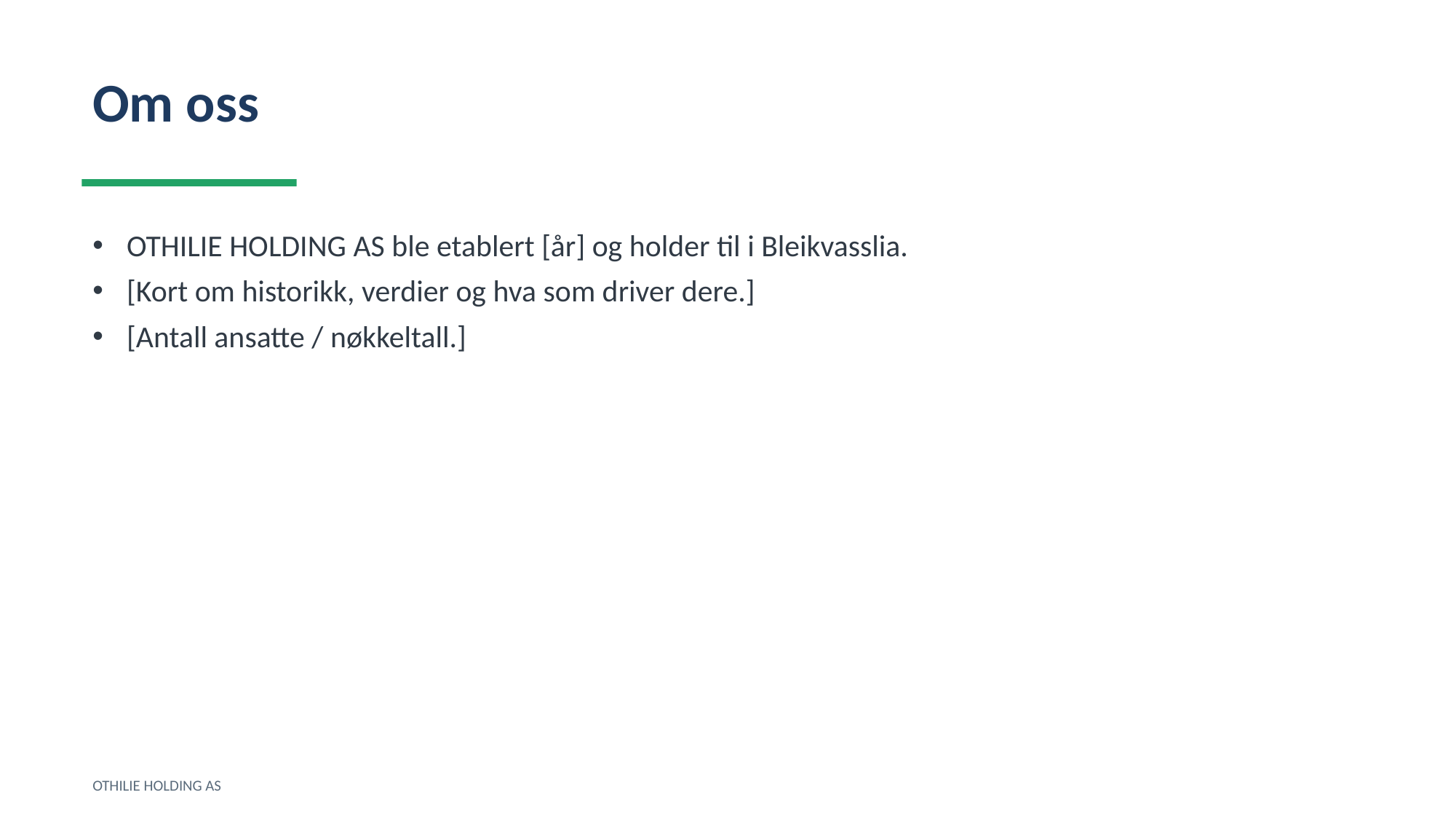

Om oss

OTHILIE HOLDING AS ble etablert [år] og holder til i Bleikvasslia.
[Kort om historikk, verdier og hva som driver dere.]
[Antall ansatte / nøkkeltall.]
OTHILIE HOLDING AS